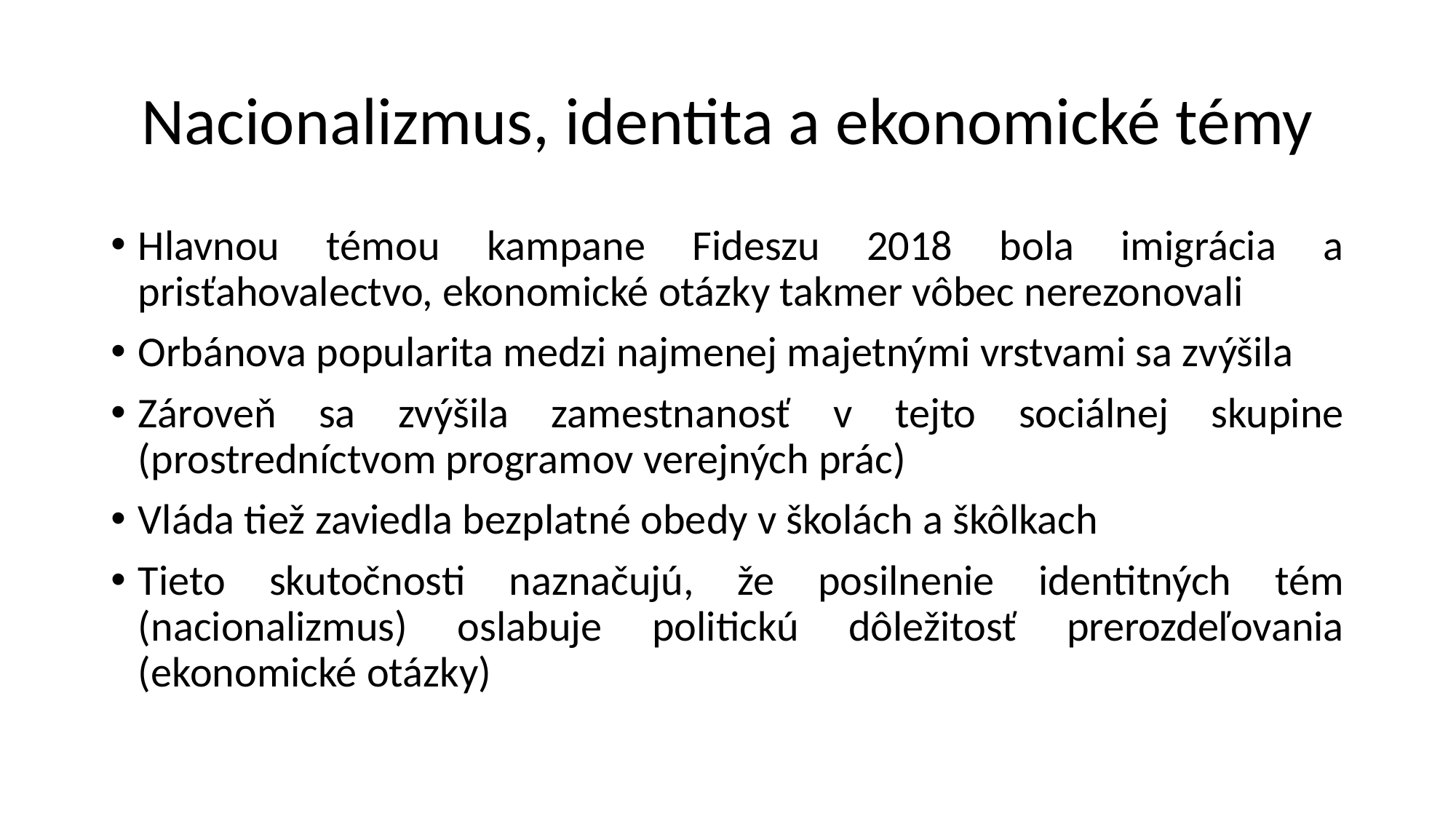

# Nacionalizmus, identita a ekonomické témy
Hlavnou témou kampane Fideszu 2018 bola imigrácia a prisťahovalectvo, ekonomické otázky takmer vôbec nerezonovali
Orbánova popularita medzi najmenej majetnými vrstvami sa zvýšila
Zároveň sa zvýšila zamestnanosť v tejto sociálnej skupine (prostredníctvom programov verejných prác)
Vláda tiež zaviedla bezplatné obedy v školách a škôlkach
Tieto skutočnosti naznačujú, že posilnenie identitných tém (nacionalizmus) oslabuje politickú dôležitosť prerozdeľovania (ekonomické otázky)